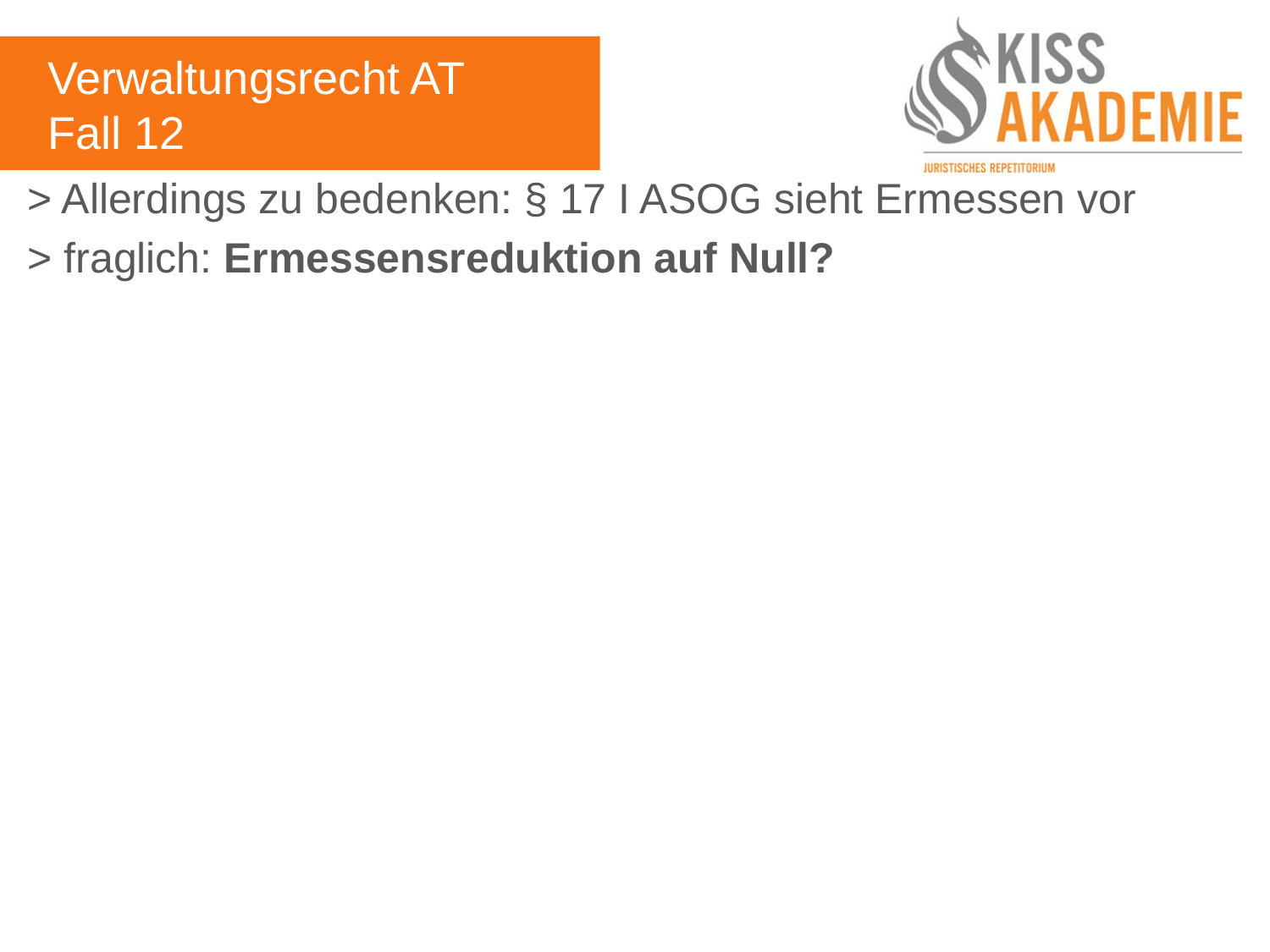

Verwaltungsrecht AT
Fall 12
> Allerdings zu bedenken: § 17 I ASOG sieht Ermessen vor
> fraglich: Ermessensreduktion auf Null?